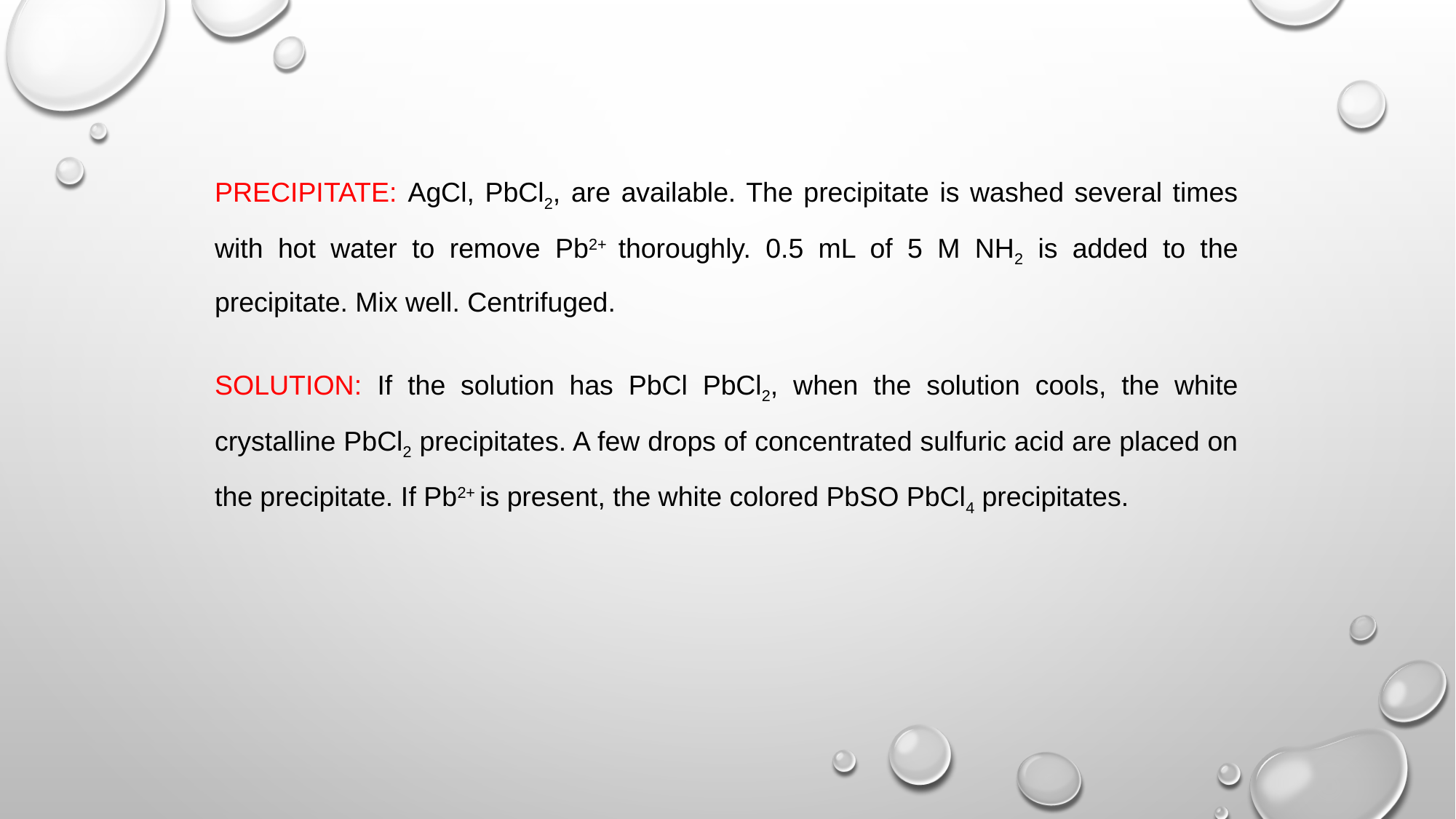

PRECIPITATE: AgCl, PbCl2, are available. The precipitate is washed several times with hot water to remove Pb2+ thoroughly. 0.5 mL of 5 M NH2 is added to the precipitate. Mix well. Centrifuged.
SOLUTION: If the solution has PbCl PbCl2, when the solution cools, the white crystalline PbCl2 precipitates. A few drops of concentrated sulfuric acid are placed on the precipitate. If Pb2+ is present, the white colored PbSO PbCl4 precipitates.